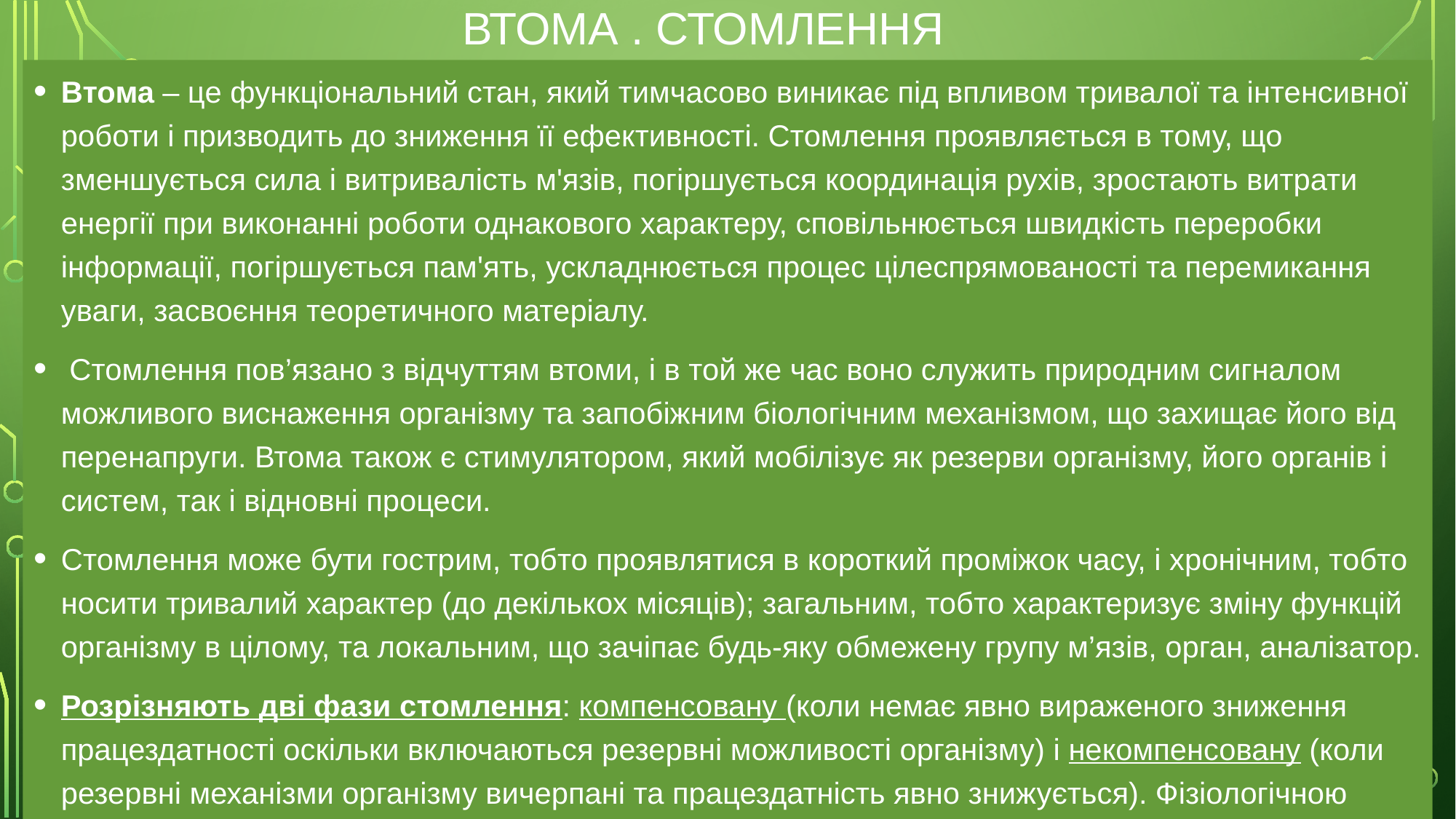

# Втома . Стомлення
Втома – це функціональний стан, який тимчасово виникає під впливом тривалої та інтенсивної роботи і призводить до зниження її ефективності. Стомлення проявляється в тому, що зменшується сила і витривалість м'язів, погіршується координація рухів, зростають витрати енергії при виконанні роботи однакового характеру, сповільнюється швидкість переробки інформації, погіршується пам'ять, ускладнюється процес цілеспрямованості та перемикання уваги, засвоєння теоретичного матеріалу.
 Стомлення пов’язано з відчуттям втоми, і в той же час воно служить природним сигналом можливого виснаження організму та запобіжним біологічним механізмом, що захищає його від перенапруги. Втома також є стимулятором, який мобілізує як резерви організму, його органів і систем, так і відновні процеси.
Стомлення може бути гострим, тобто проявлятися в короткий проміжок часу, і хронічним, тобто носити тривалий характер (до декількох місяців); загальним, тобто характеризує зміну функцій організму в цілому, та локальним, що зачіпає будь-яку обмежену групу м’язів, орган, аналізатор.
Розрізняють дві фази стомлення: компенсовану (коли немає явно вираженого зниження працездатності оскільки включаються резервні можливості організму) і некомпенсовану (коли резервні механізми організму вичерпані та працездатність явно знижується). Фізіологічною основою всіх цих явищ є порушення балансу збудливо-гальмівних нервових процесів.
Розумова перевтома особливо небезпечна для психічного здоров'я людини. Вона пов’язана зі здатністю центральної нервової системи довго працювати з перевантаженнями, а це в кінцевому підсумку може призвести до розвитку позамежного гальмування, до порушення злагодженості взаємодії вегетативних функцій.